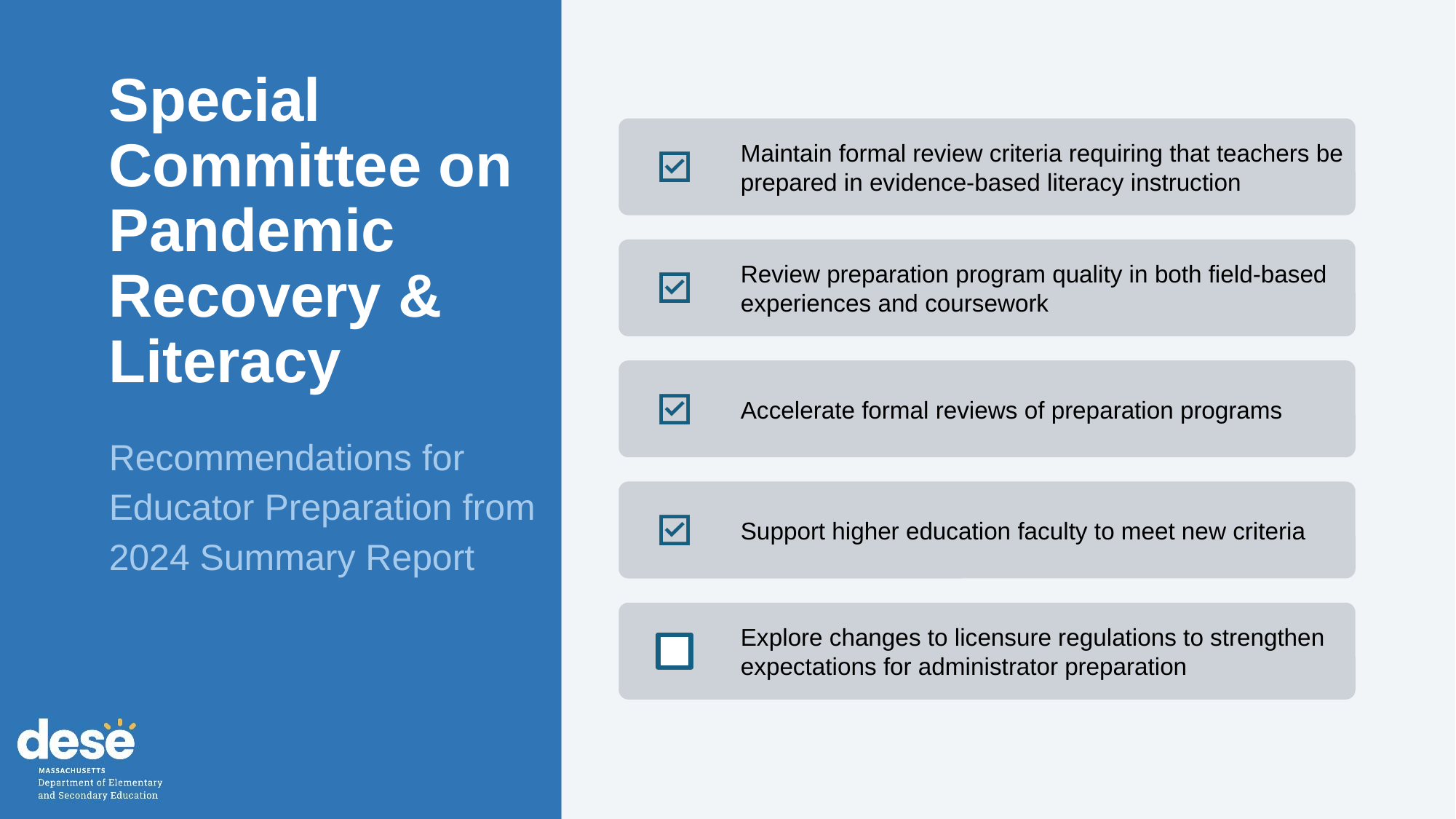

Maintain formal review criteria requiring that teachers be prepared in evidence-based literacy instruction
Review preparation program quality in both field-based experiences and coursework
Accelerate formal reviews of preparation programs
Support higher education faculty to meet new criteria
Explore changes to licensure regulations to strengthen expectations for administrator preparation
# Special Committee on Pandemic Recovery & Literacy
Recommendations for Educator Preparation from 2024 Summary Report